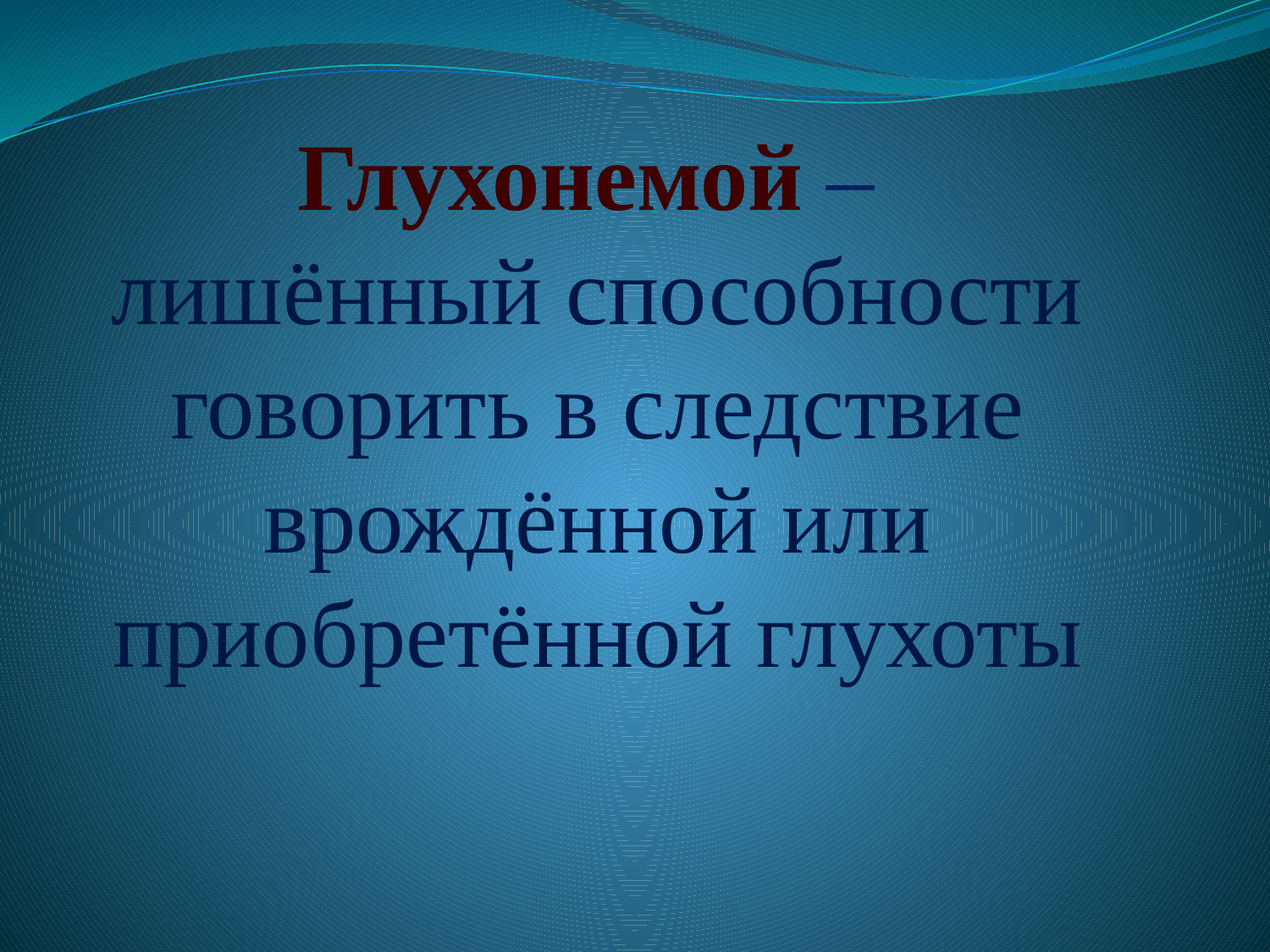

Глухонемой –
лишённый способности говорить в следствие врождённой или приобретённой глухоты